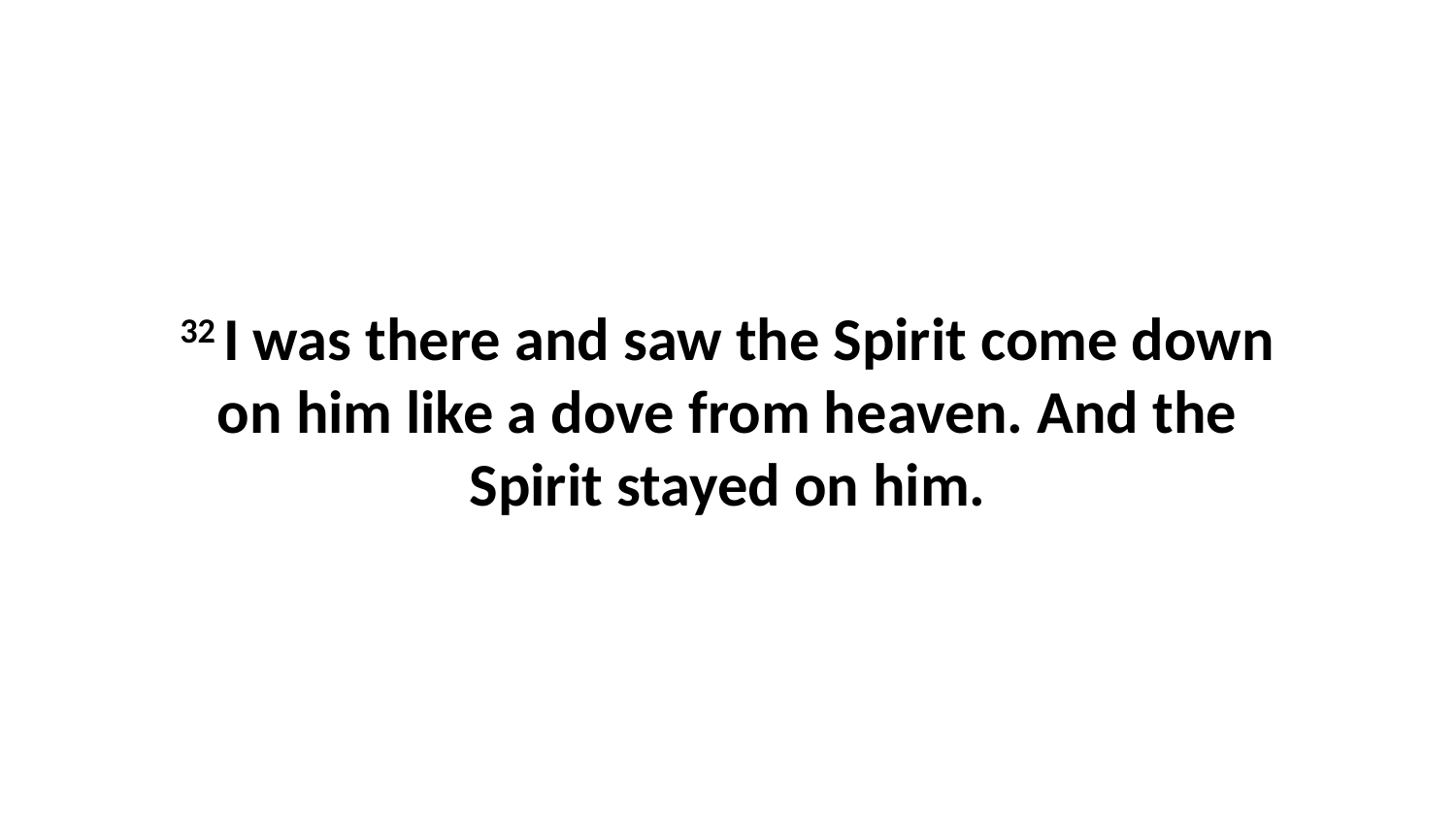

32 I was there and saw the Spirit come down on him like a dove from heaven. And the Spirit stayed on him.